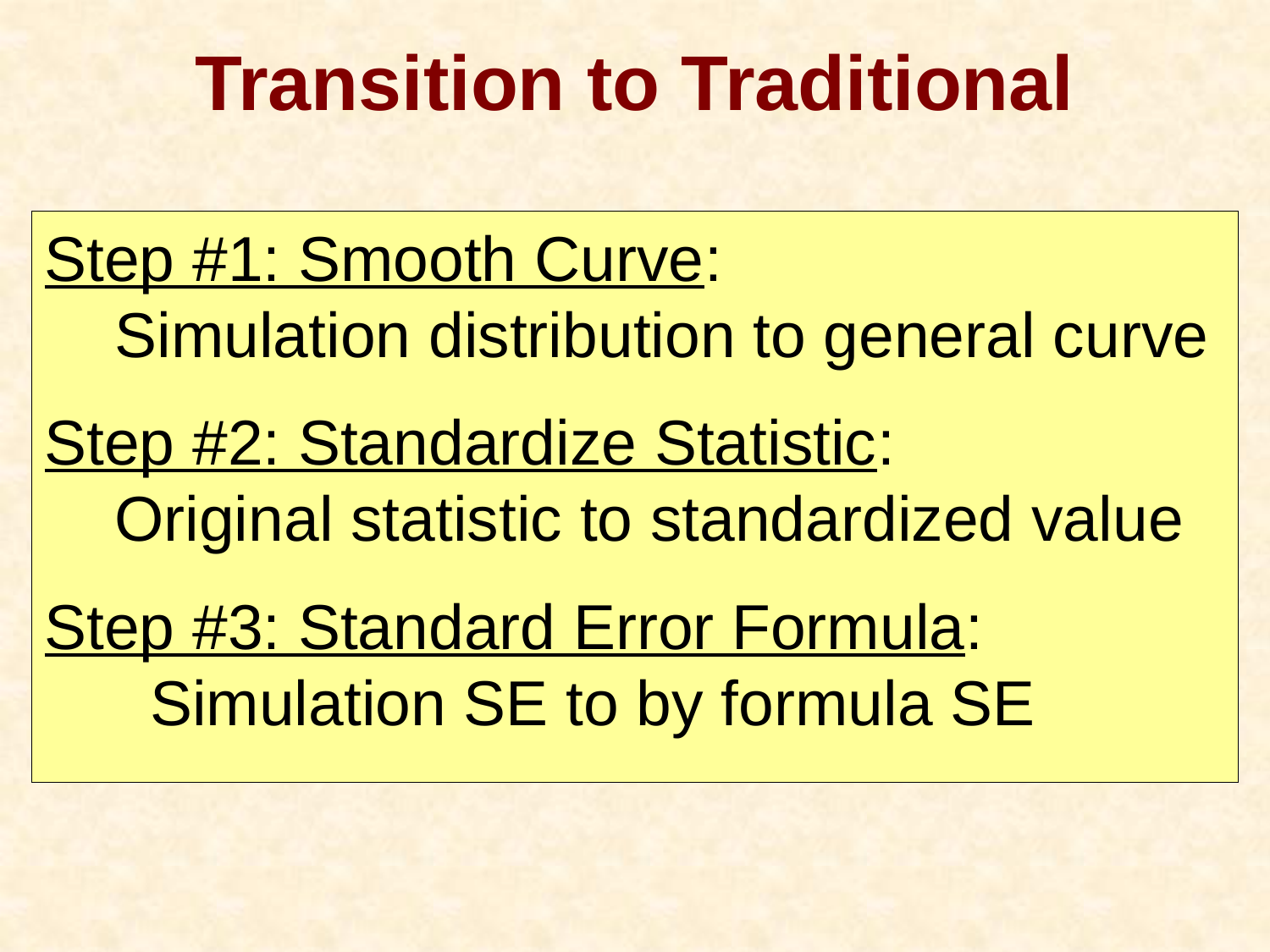

# Transition to Traditional
Step #1: Smooth Curve:
    Simulation distribution to general curve
Step #2: Standardize Statistic:
    Original statistic to standardized value
Step #3: Standard Error Formula:
      Simulation SE to by formula SE